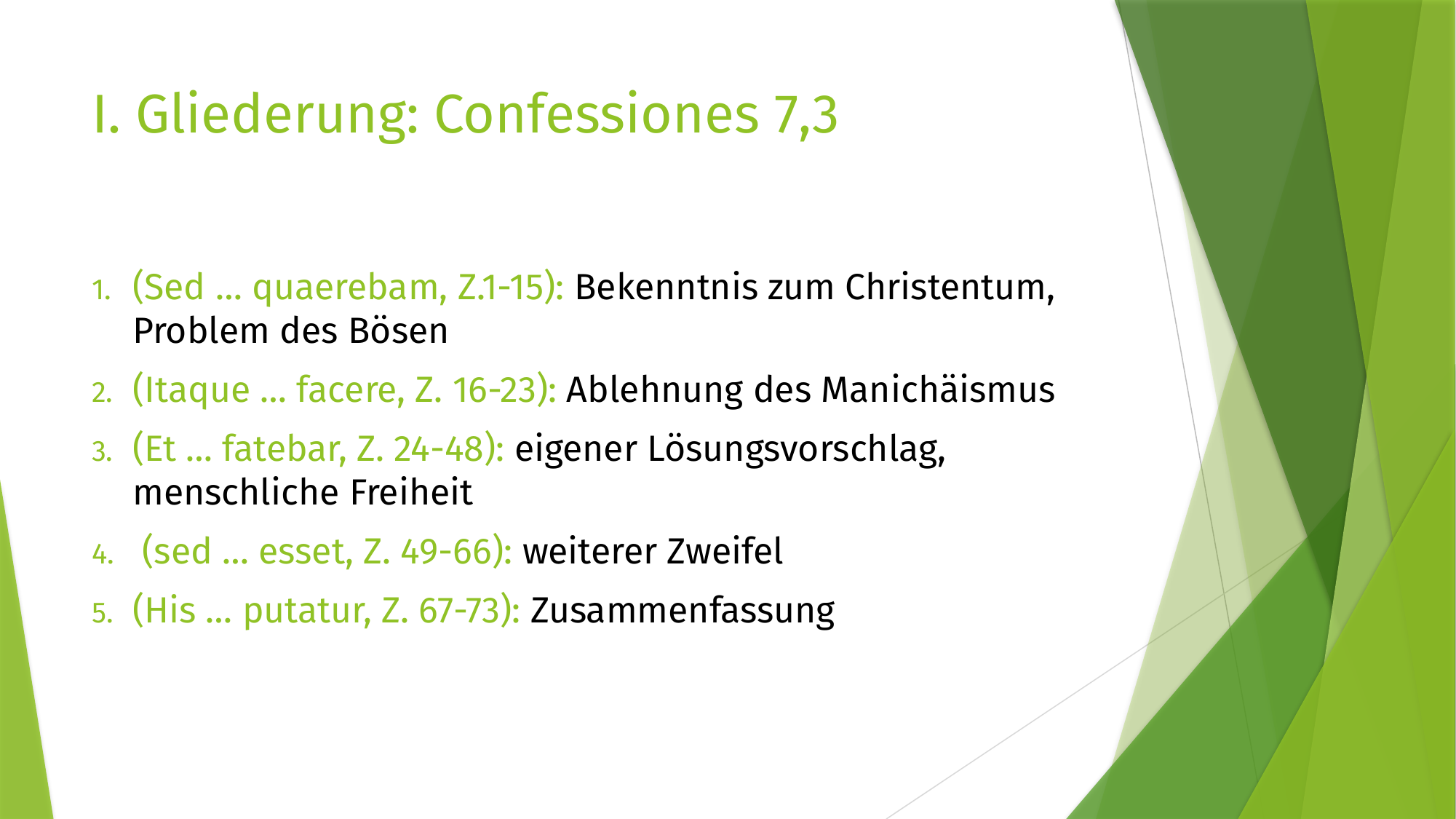

# I. Gliederung: Confessiones 7,3
(Sed … quaerebam, Z.1-15): Bekenntnis zum Christentum, Problem des Bösen
(Itaque … facere, Z. 16-23): Ablehnung des Manichäismus
(Et … fatebar, Z. 24-48): eigener Lösungsvorschlag, menschliche Freiheit
 (sed … esset, Z. 49-66): weiterer Zweifel
(His … putatur, Z. 67-73): Zusammenfassung